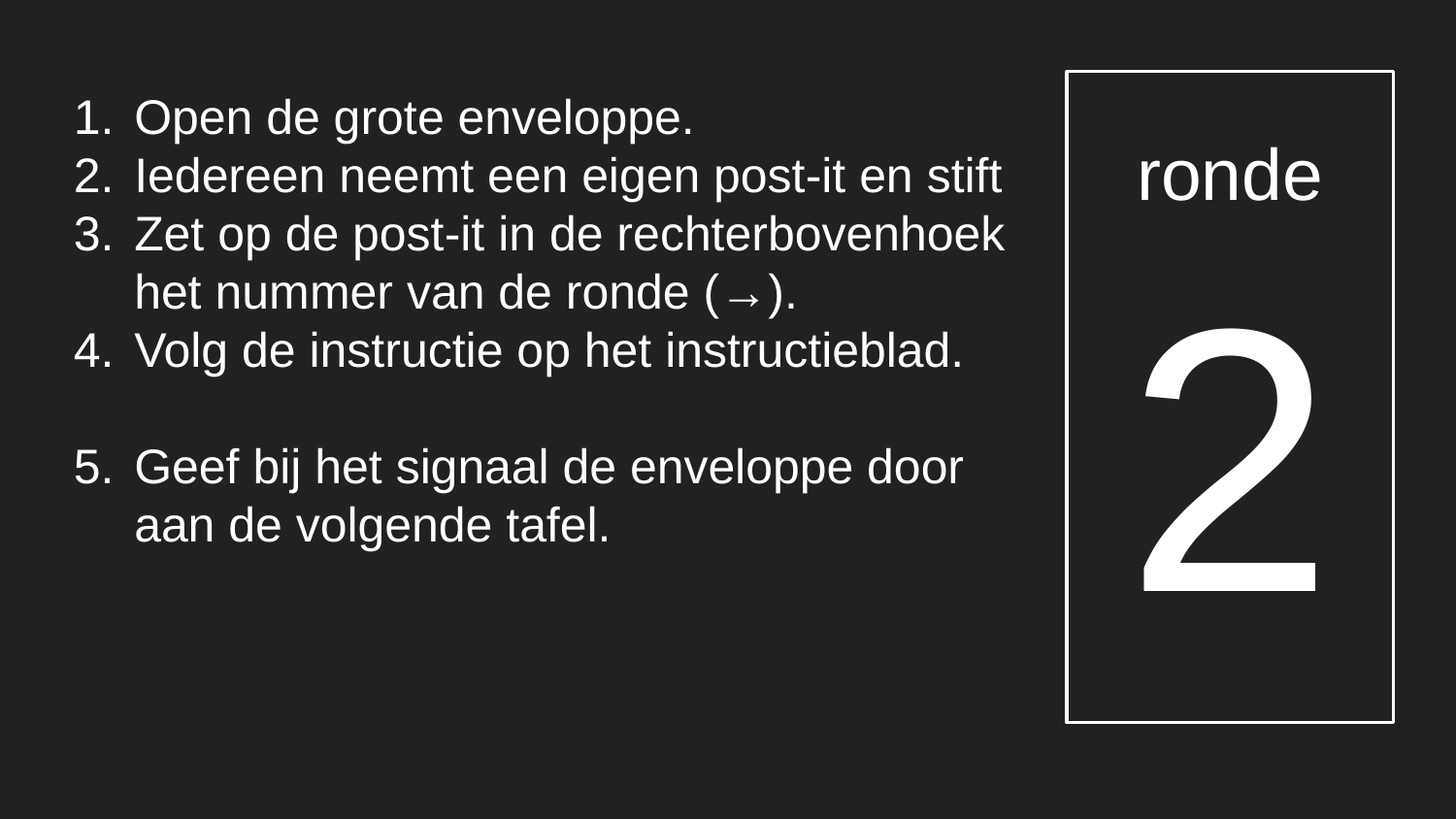

Open de grote enveloppe.
Iedereen neemt een eigen post-it en stift
Zet op de post-it in de rechterbovenhoek het nummer van de ronde (→).
Volg de instructie op het instructieblad.

Geef bij het signaal de enveloppe door aan de volgende tafel.
# ronde2